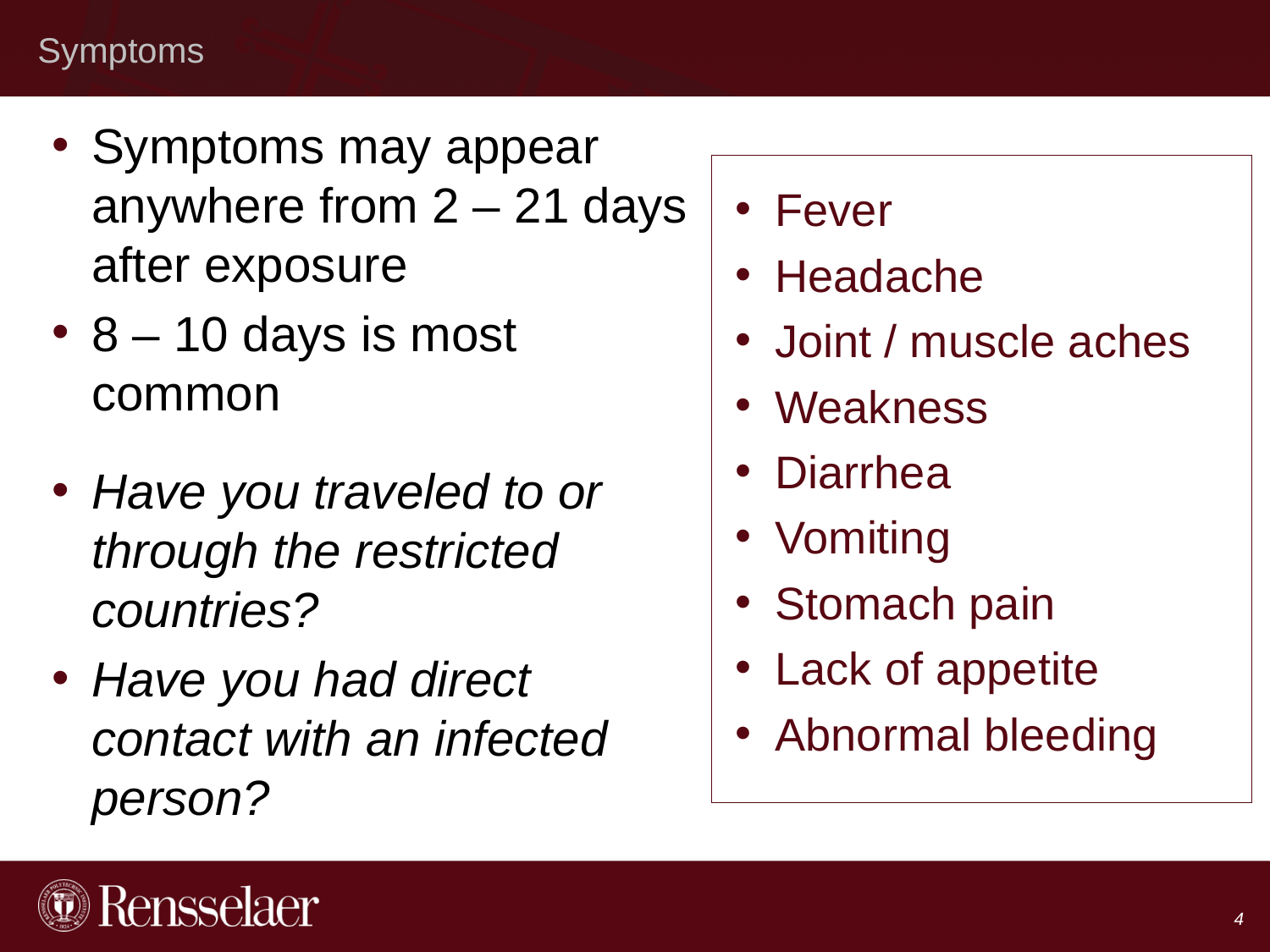

# Symptoms
Symptoms may appear anywhere from 2 – 21 days after exposure
8 – 10 days is most common

Have you traveled to or through the restricted countries?
Have you had direct contact with an infected person?

Fever
Headache
Joint / muscle aches
Weakness
Diarrhea
Vomiting
Stomach pain
Lack of appetite
Abnormal bleeding

4